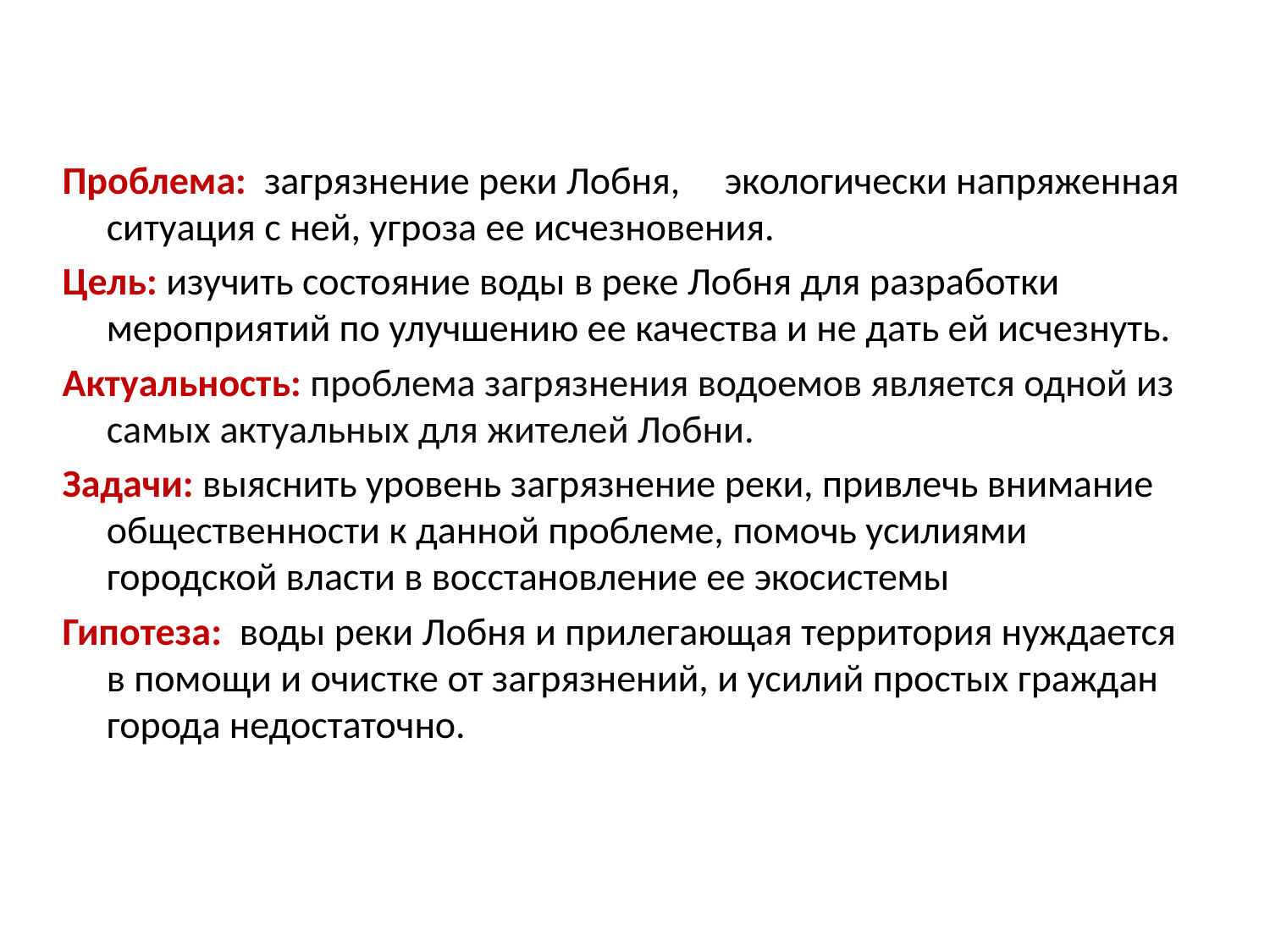

#
Проблема:  загрязнение реки Лобня,     экологически напряженная ситуация с ней, угроза ее исчезновения.
Цель: изучить состояние воды в реке Лобня для разработки мероприятий по улучшению ее качества и не дать ей исчезнуть.
Актуальность: проблема загрязнения водоемов является одной из самых актуальных для жителей Лобни.
Задачи: выяснить уровень загрязнение реки, привлечь внимание общественности к данной проблеме, помочь усилиями городской власти в восстановление ее экосистемы
Гипотеза:  воды реки Лобня и прилегающая территория нуждается в помощи и очистке от загрязнений, и усилий простых граждан города недостаточно.